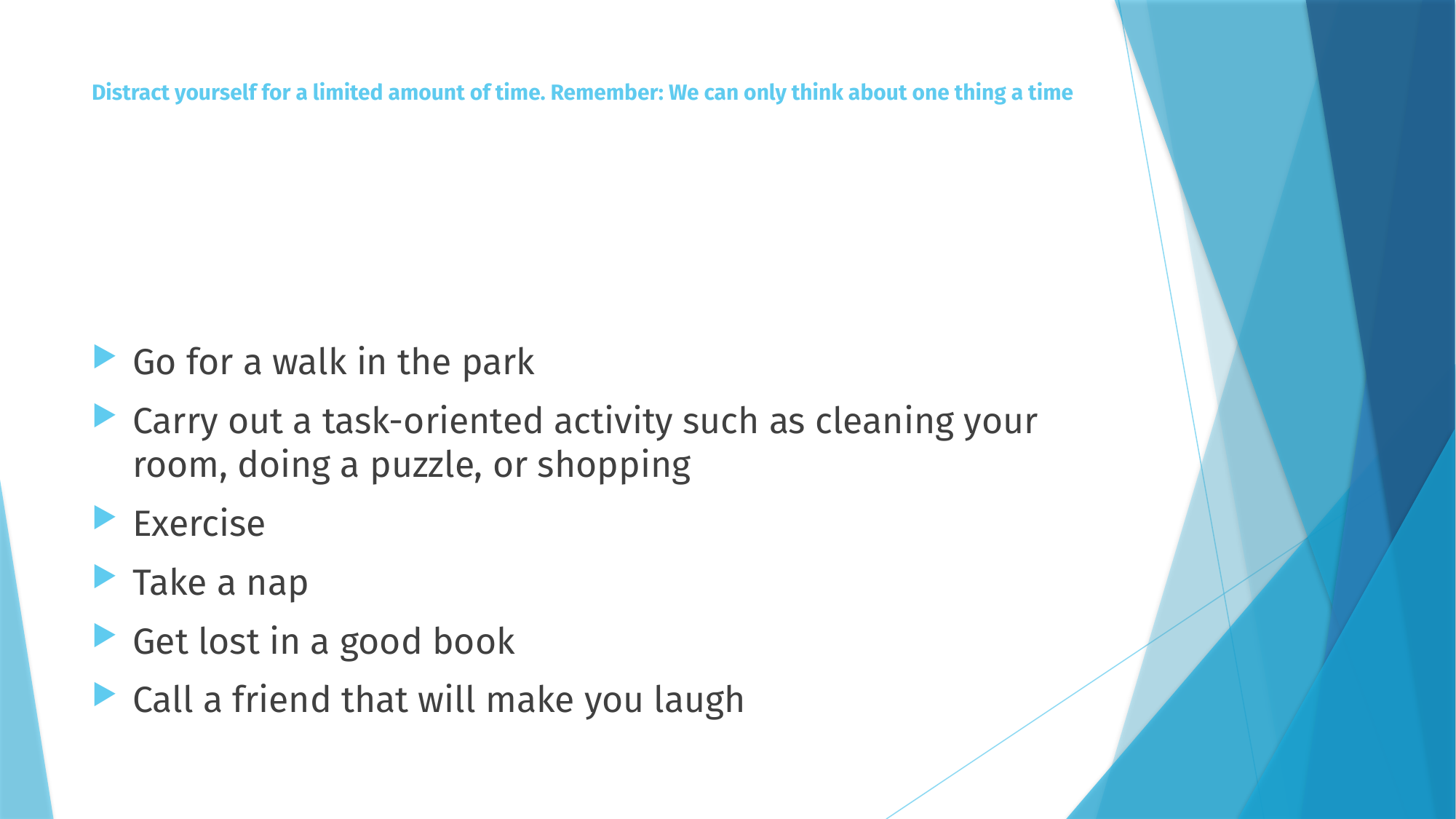

# Distract yourself for a limited amount of time. Remember: We can only think about one thing a time

Go for a walk in the park
Carry out a task-oriented activity such as cleaning your room, doing a puzzle, or shopping
Exercise
Take a nap
Get lost in a good book
Call a friend that will make you laugh